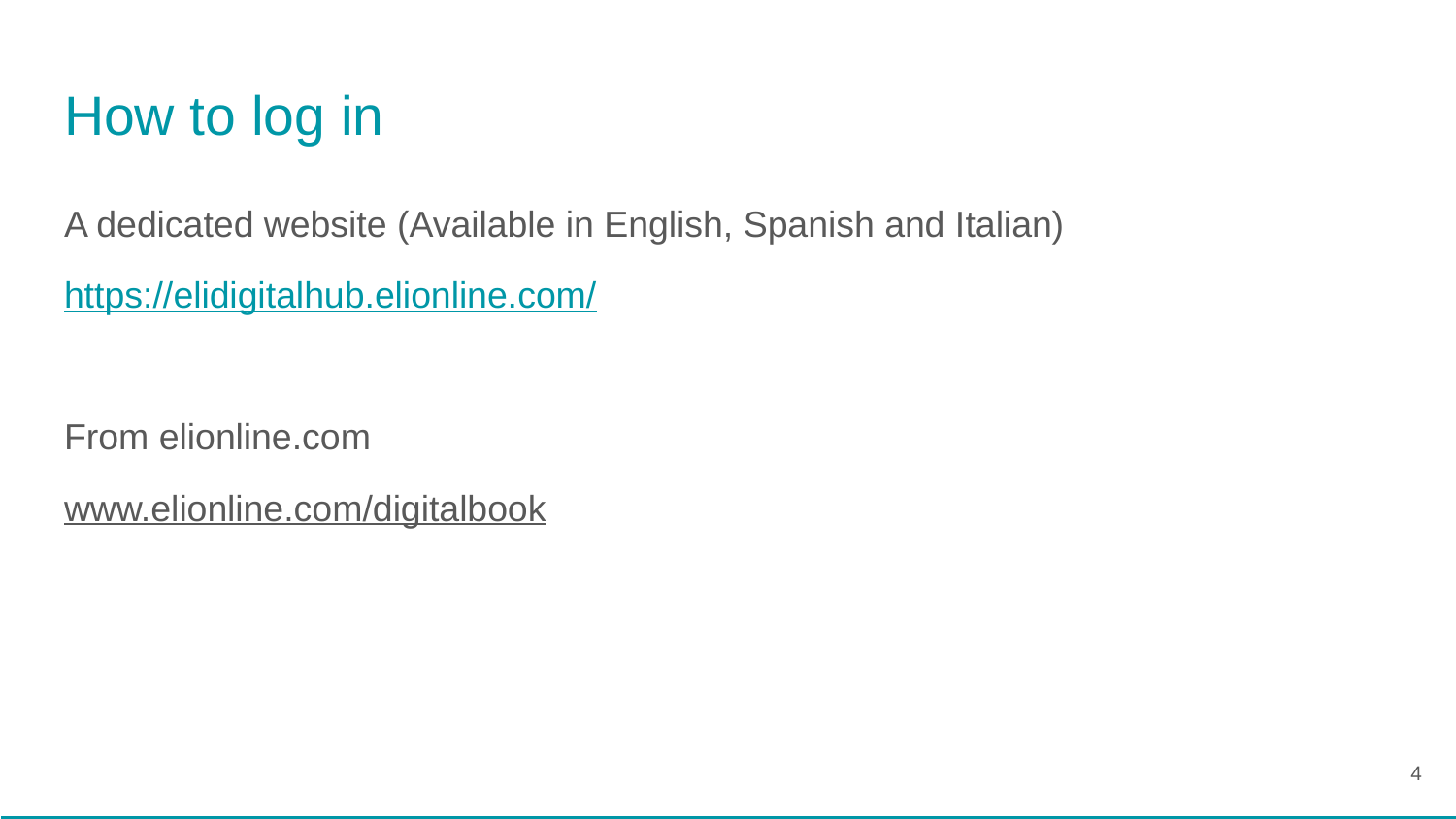

# How to log in
A dedicated website (Available in English, Spanish and Italian)
https://elidigitalhub.elionline.com/

From elionline.com
www.elionline.com/digitalbook
4